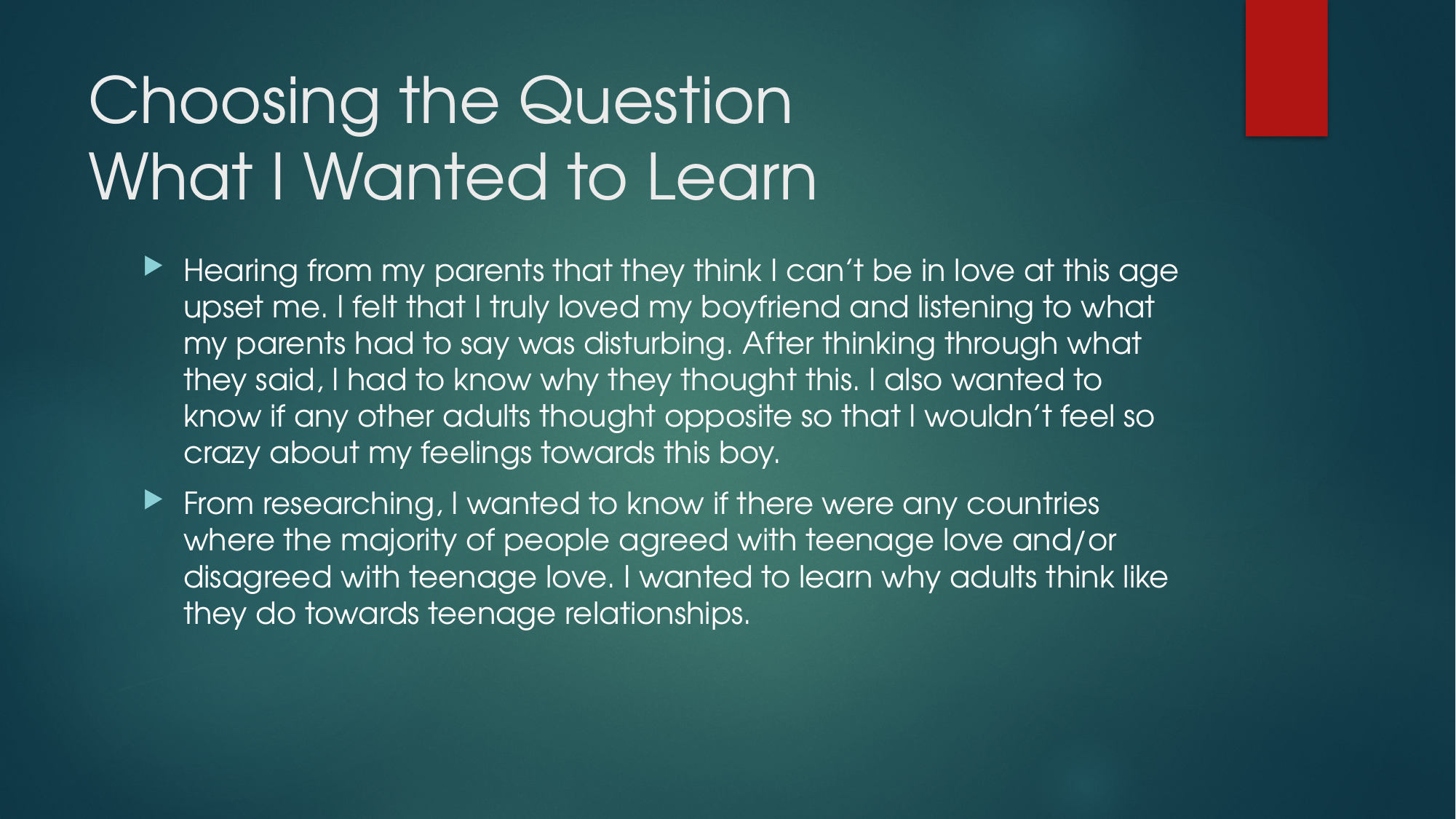

# Choosing the Question What I Wanted to Learn
Hearing from my parents that they think I can’t be in love at this age upset me. I felt that I truly loved my boyfriend and listening to what my parents had to say was disturbing. After thinking through what they said, I had to know why they thought this. I also wanted to know if any other adults thought opposite so that I wouldn’t feel so crazy about my feelings towards this boy.
From researching, I wanted to know if there were any countries where the majority of people agreed with teenage love and/or disagreed with teenage love. I wanted to learn why adults think like they do towards teenage relationships.